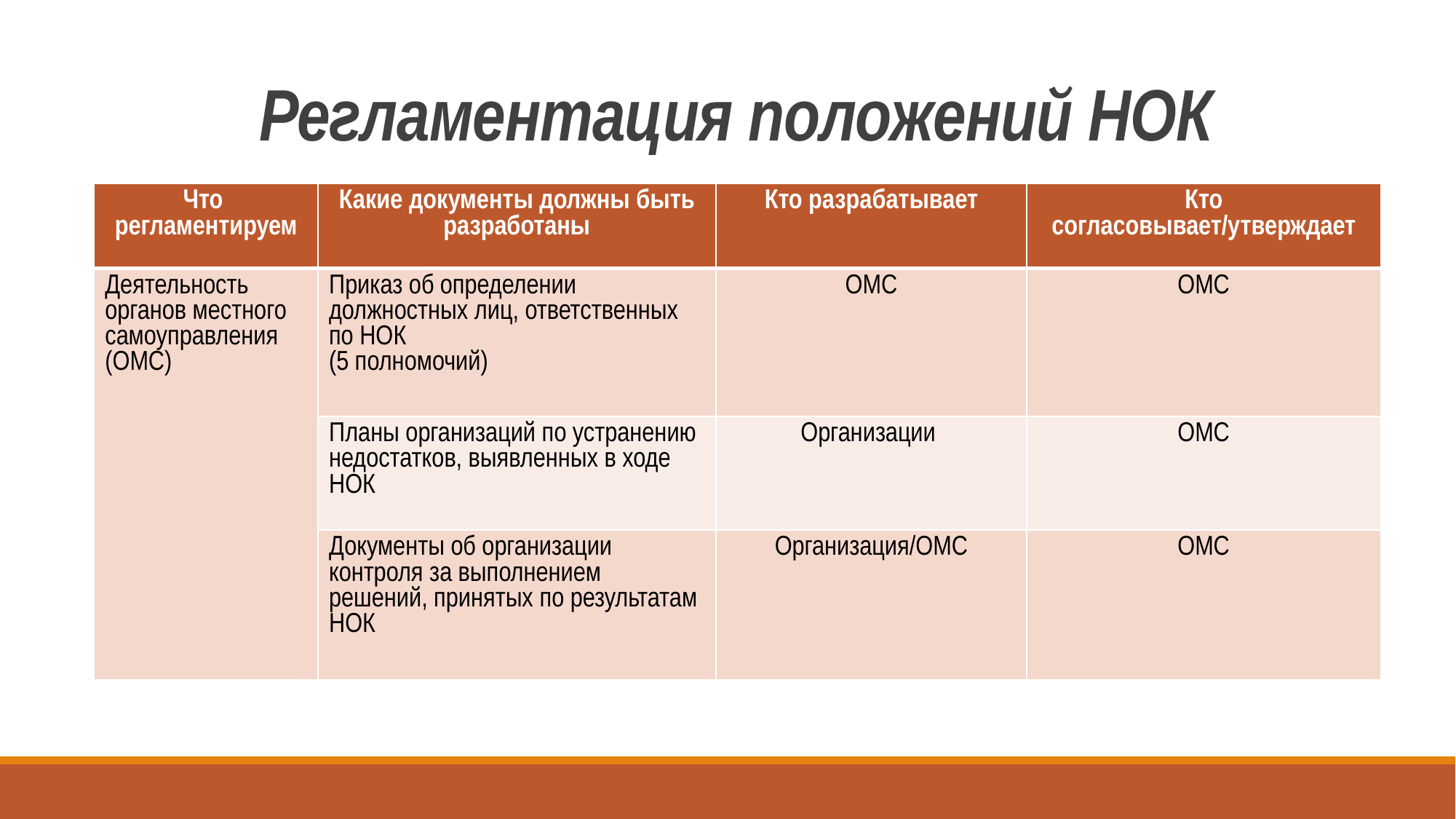

# Регламентация положений НОК
| Что регламентируем | Какие документы должны быть разработаны | Кто разрабатывает | Кто согласовывает/утверждает |
| --- | --- | --- | --- |
| Деятельность органов местного самоуправления (ОМС) | Приказ об определении должностных лиц, ответственных по НОК (5 полномочий) | ОМС | ОМС |
|  | Планы организаций по устранению недостатков, выявленных в ходе НОК | Организации | ОМС |
|  | Документы об организации контроля за выполнением решений, принятых по результатам НОК | Организация/ОМС | ОМС |